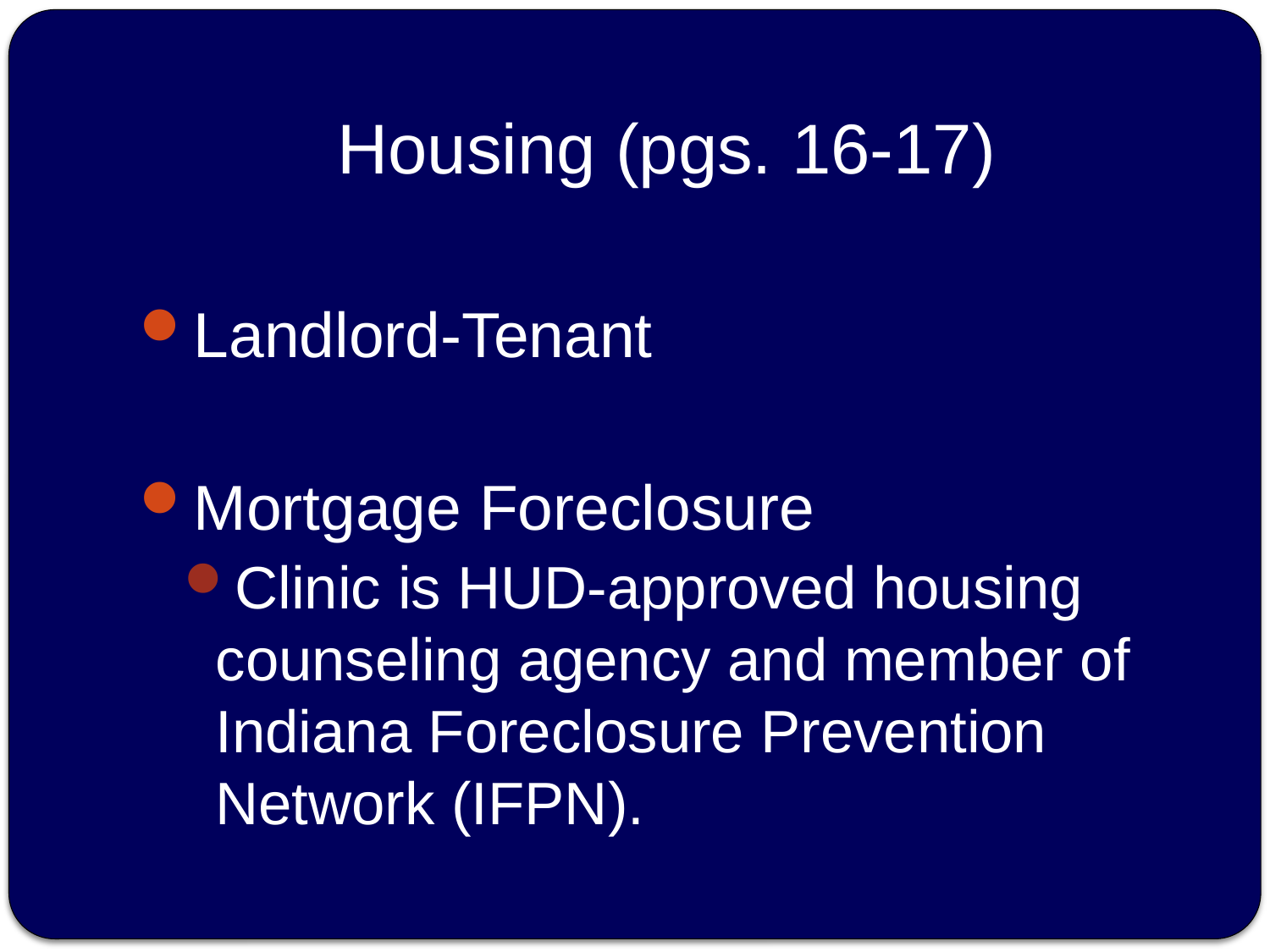

# Housing (pgs. 16-17)

Landlord-Tenant

Mortgage Foreclosure
Clinic is HUD-approved housing counseling agency and member of Indiana Foreclosure Prevention Network (IFPN).